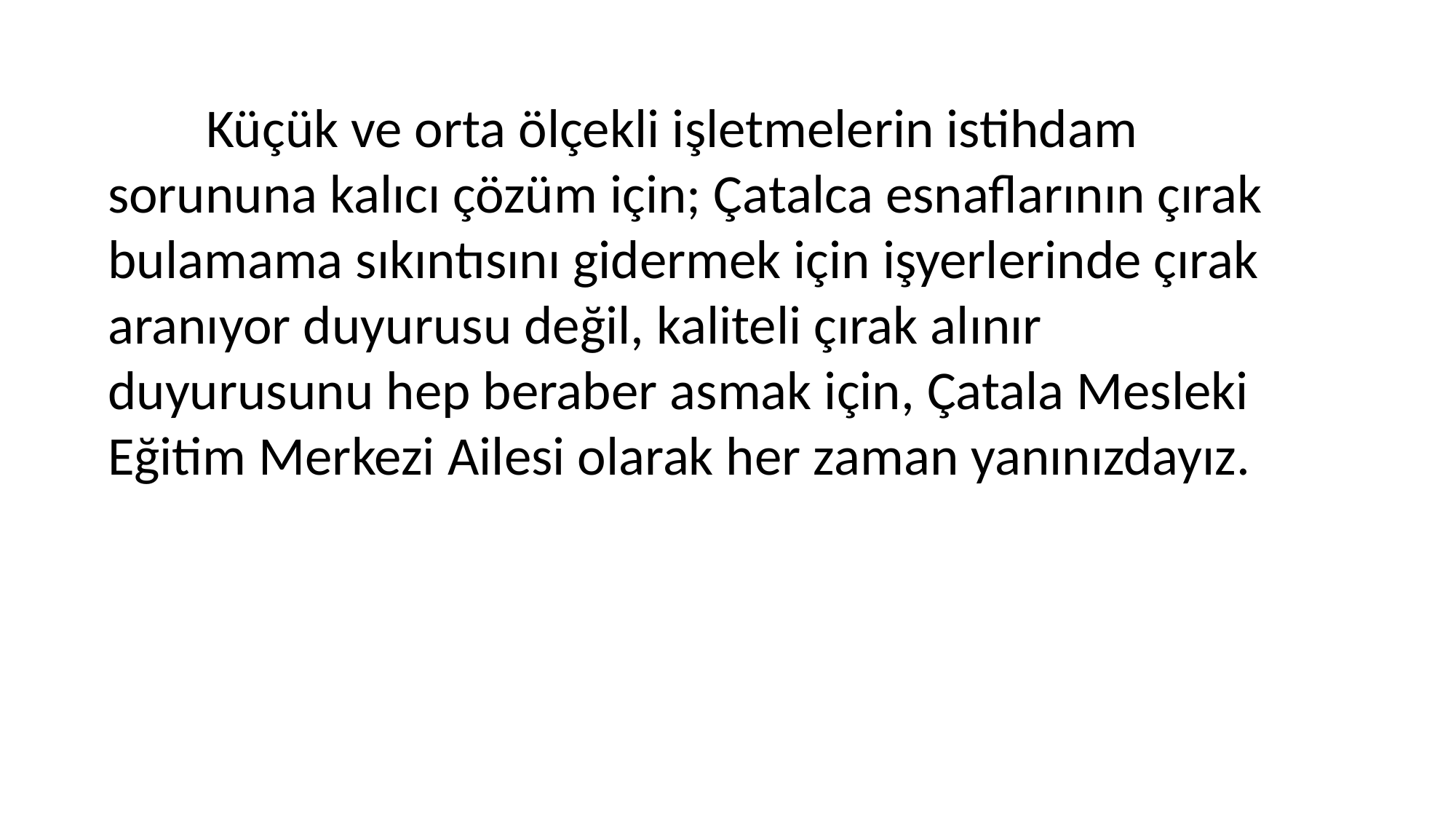

Küçük ve orta ölçekli işletmelerin istihdam sorununa kalıcı çözüm için; Çatalca esnaflarının çırak bulamama sıkıntısını gidermek için işyerlerinde çırak aranıyor duyurusu değil, kaliteli çırak alınır duyurusunu hep beraber asmak için, Çatala Mesleki Eğitim Merkezi Ailesi olarak her zaman yanınızdayız.